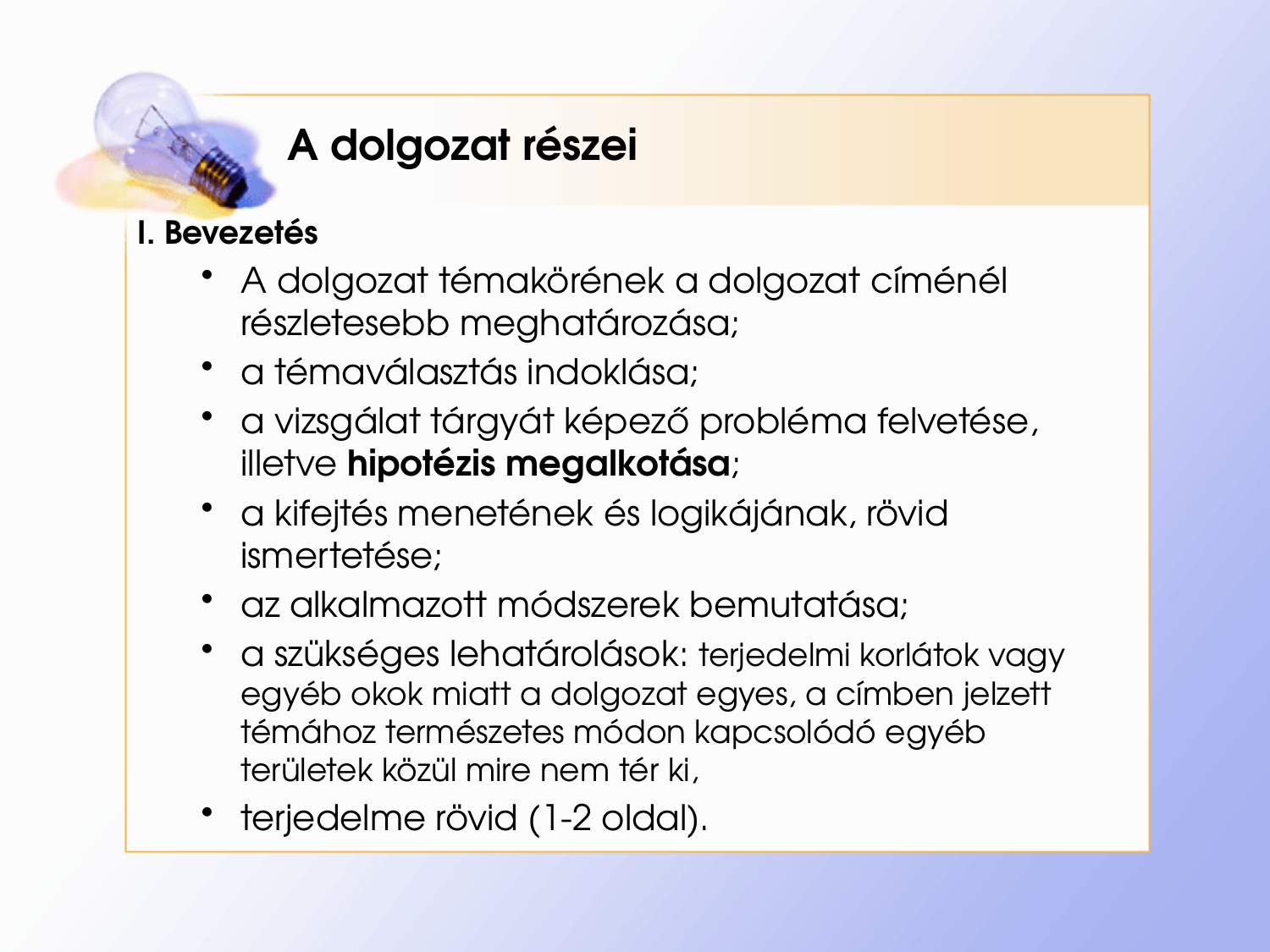

# A dolgozat részei
I. Bevezetés
A dolgozat témakörének a dolgozat címénél részletesebb meghatározása;
a témaválasztás indoklása;
a vizsgálat tárgyát képező probléma felvetése, illetve hipotézis megalkotása;
a kifejtés menetének és logikájának, rövid ismertetése;
az alkalmazott módszerek bemutatása;
a szükséges lehatárolások: terjedelmi korlátok vagy egyéb okok miatt a dolgozat egyes, a címben jelzett témához természetes módon kapcsolódó egyéb területek közül mire nem tér ki,
terjedelme rövid (1-2 oldal).